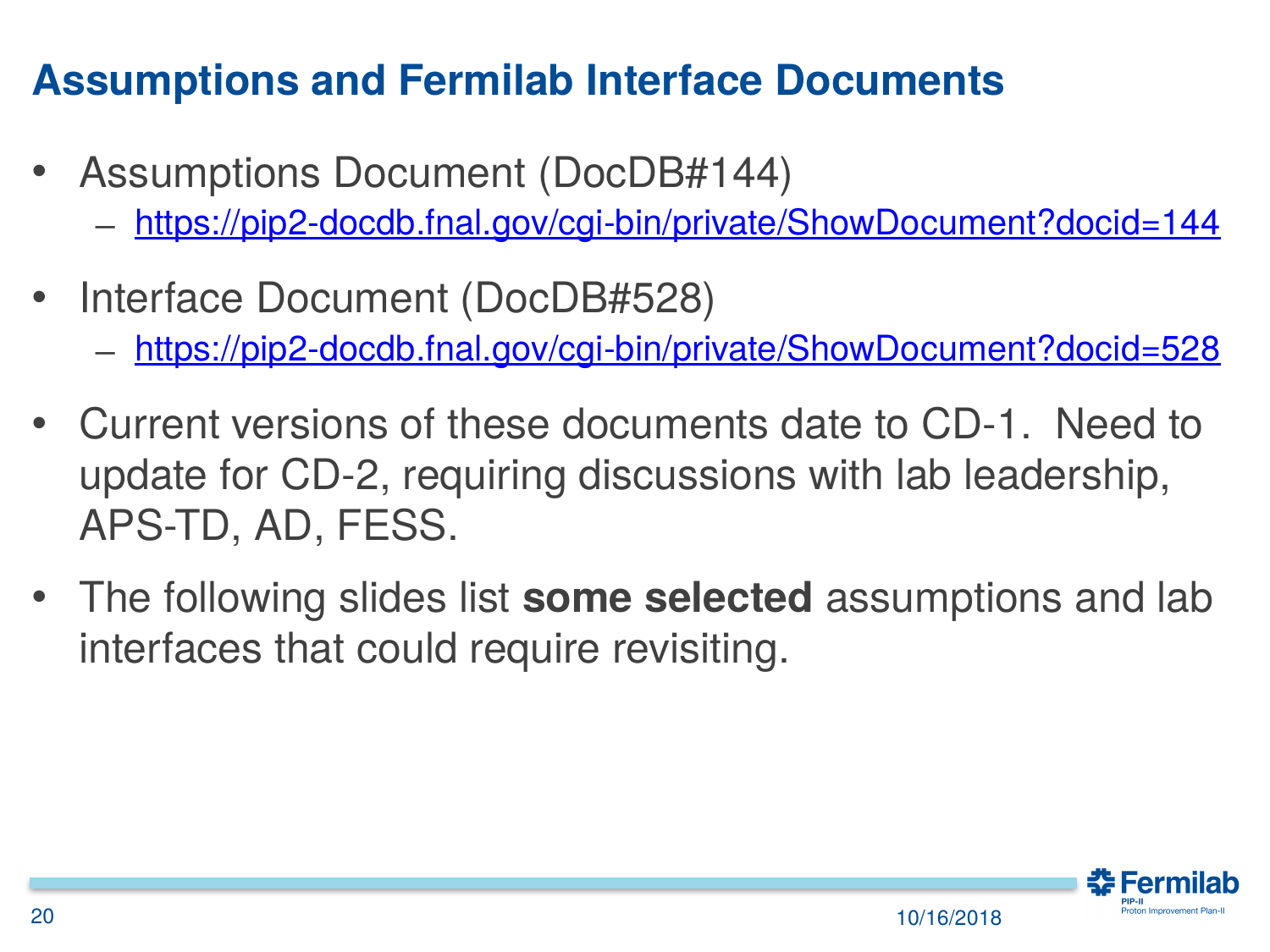

# Assumptions and Fermilab Interface Documents
Assumptions Document (DocDB#144)
https://pip2-docdb.fnal.gov/cgi-bin/private/ShowDocument?docid=144
Interface Document (DocDB#528)
https://pip2-docdb.fnal.gov/cgi-bin/private/ShowDocument?docid=528
Current versions of these documents date to CD-1.  Need to update for CD-2, requiring discussions with lab leadership, APS-TD, AD, FESS.
The following slides list some selected assumptions and lab interfaces that could require revisiting.
20
10/16/2018